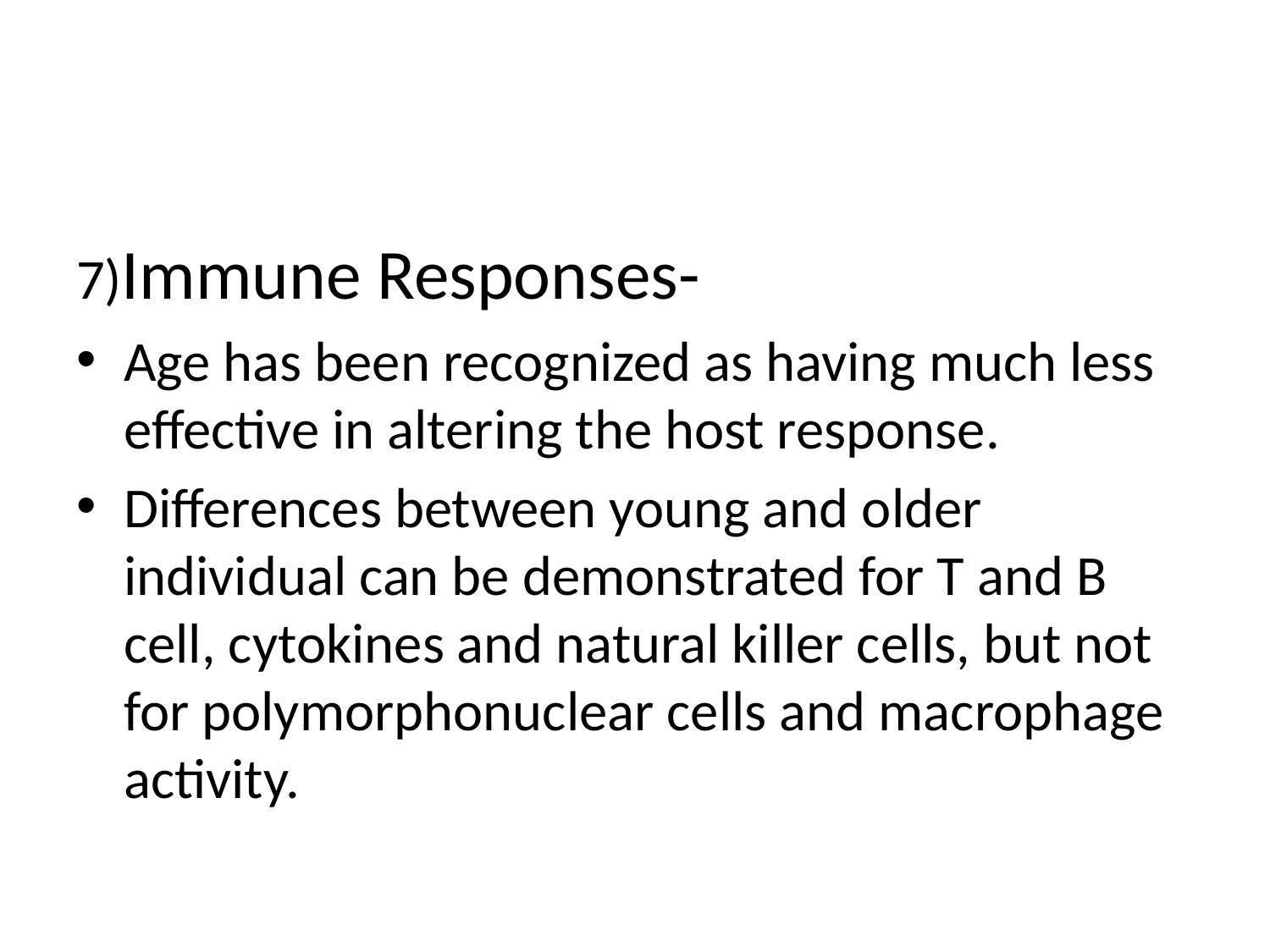

#
7)Immune Responses-
Age has been recognized as having much less effective in altering the host response.
Differences between young and older individual can be demonstrated for T and B cell, cytokines and natural killer cells, but not for polymorphonuclear cells and macrophage activity.